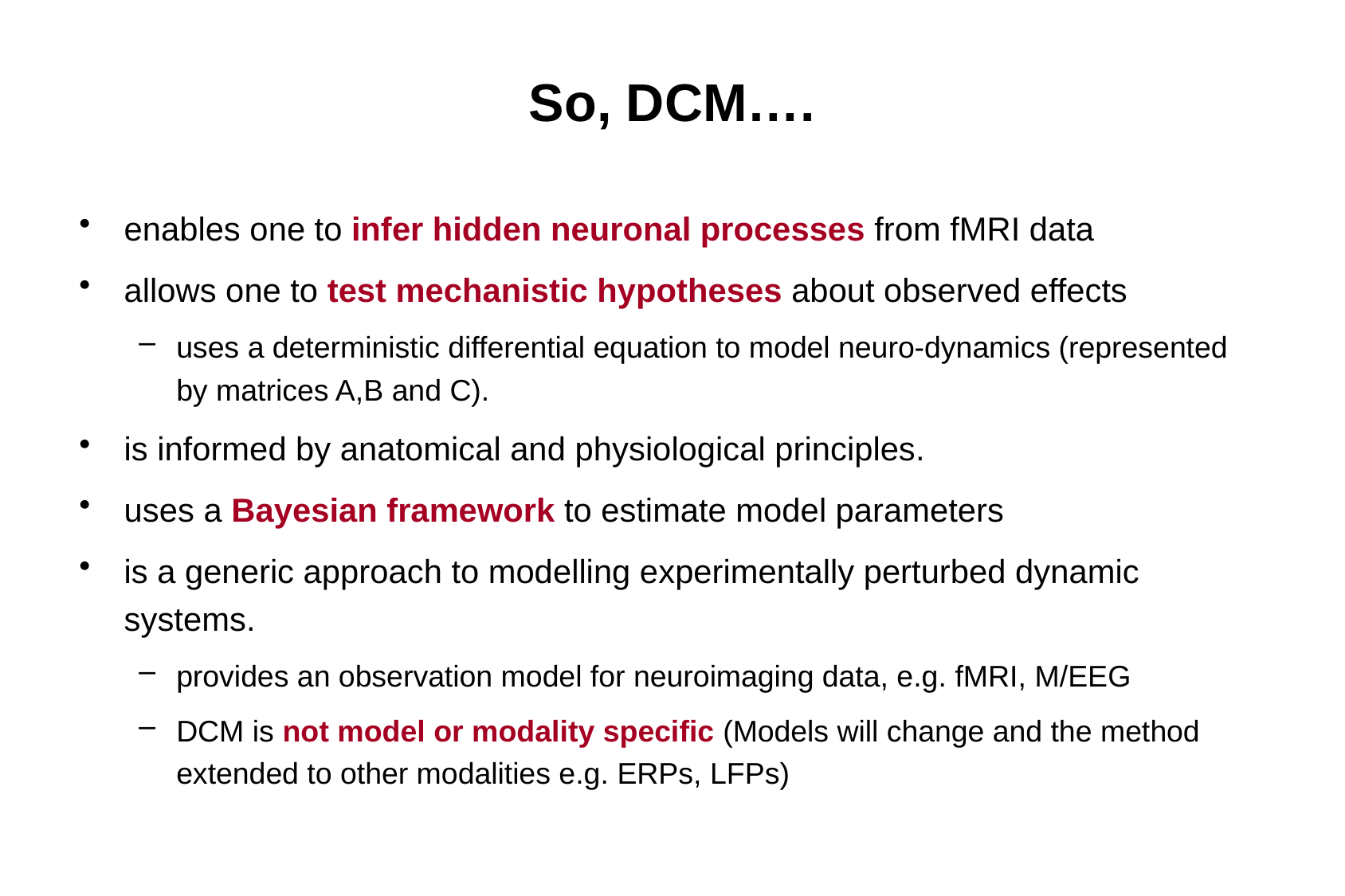

So, DCM….
enables one to infer hidden neuronal processes from fMRI data
allows one to test mechanistic hypotheses about observed effects
uses a deterministic differential equation to model neuro-dynamics (represented by matrices A,B and C).
is informed by anatomical and physiological principles.
uses a Bayesian framework to estimate model parameters
is a generic approach to modelling experimentally perturbed dynamic systems.
provides an observation model for neuroimaging data, e.g. fMRI, M/EEG
DCM is not model or modality specific (Models will change and the method extended to other modalities e.g. ERPs, LFPs)